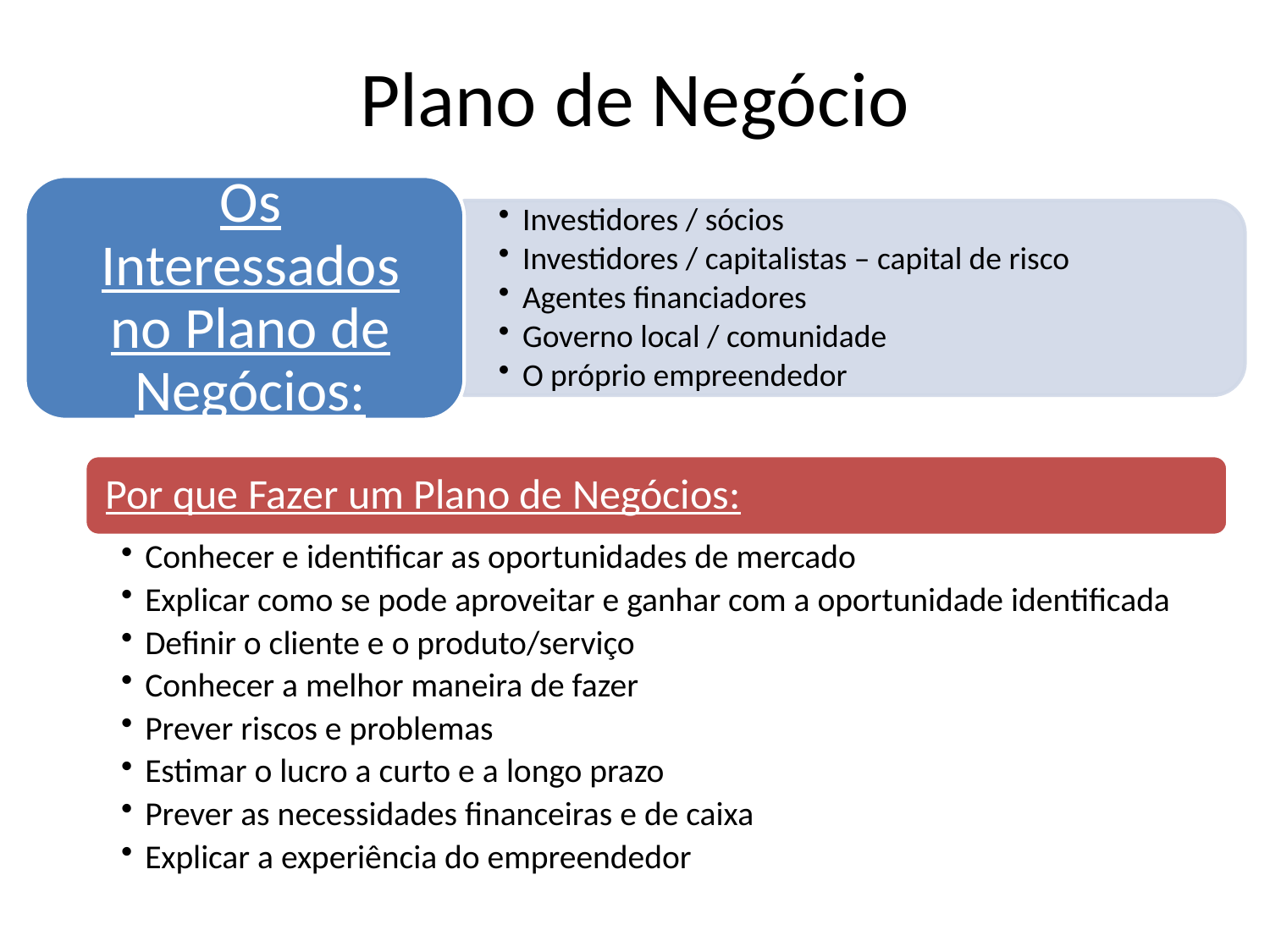

# Plano de Negócio
Investidores / sócios
Investidores / capitalistas – capital de risco
Agentes financiadores
Governo local / comunidade
O próprio empreendedor
Os Interessados no Plano de Negócios:
Por que Fazer um Plano de Negócios:
Conhecer e identificar as oportunidades de mercado
Explicar como se pode aproveitar e ganhar com a oportunidade identificada
Definir o cliente e o produto/serviço
Conhecer a melhor maneira de fazer
Prever riscos e problemas
Estimar o lucro a curto e a longo prazo
Prever as necessidades financeiras e de caixa
Explicar a experiência do empreendedor